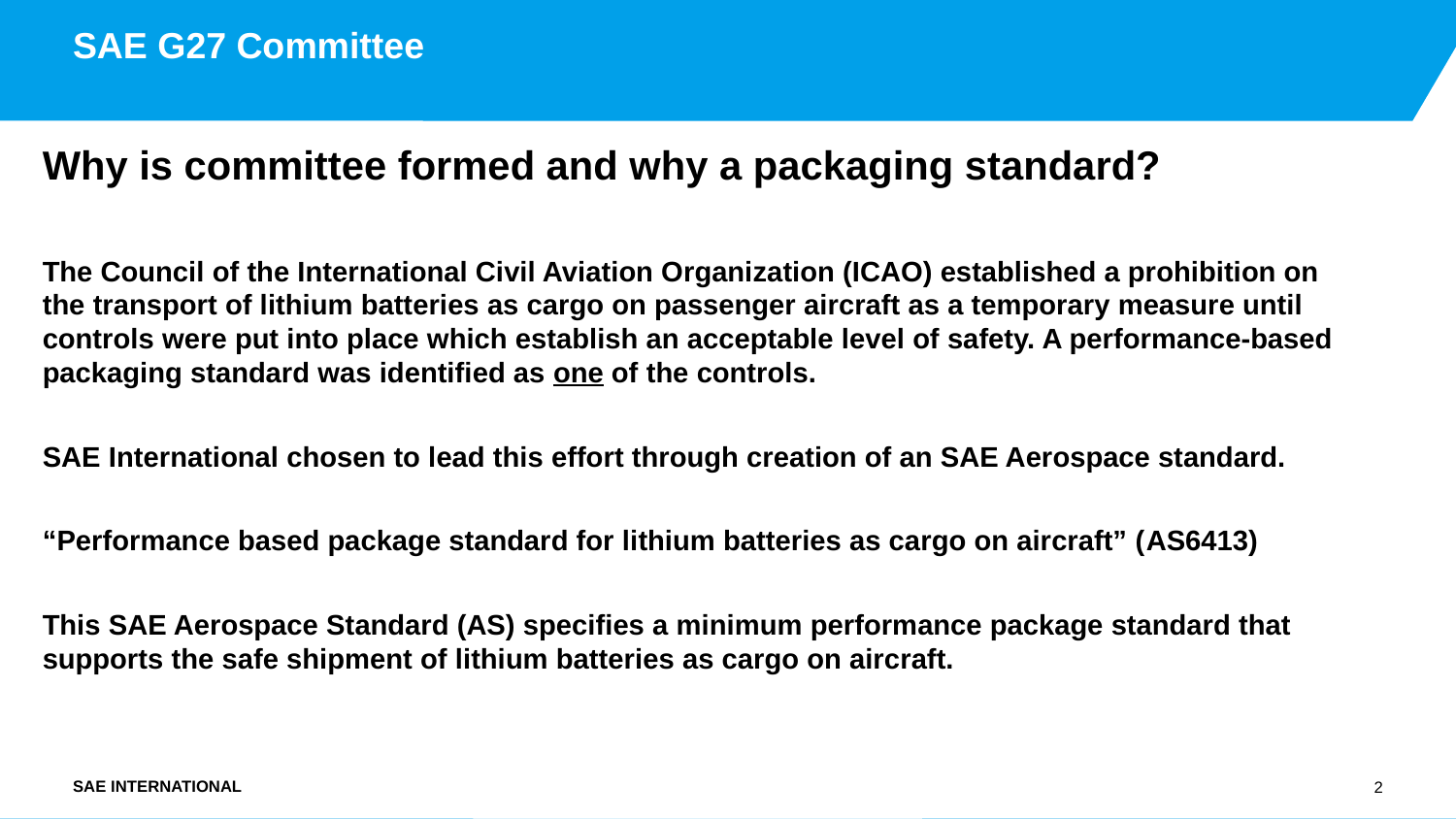

# SAE G27 Committee
Why is committee formed and why a packaging standard?

The Council of the International Civil Aviation Organization (ICAO) established a prohibition on the transport of lithium batteries as cargo on passenger aircraft as a temporary measure until controls were put into place which establish an acceptable level of safety. A performance-based packaging standard was identified as one of the controls.

SAE International chosen to lead this effort through creation of an SAE Aerospace standard.

“Performance based package standard for lithium batteries as cargo on aircraft” (AS6413)

This SAE Aerospace Standard (AS) specifies a minimum performance package standard that supports the safe shipment of lithium batteries as cargo on aircraft.

2